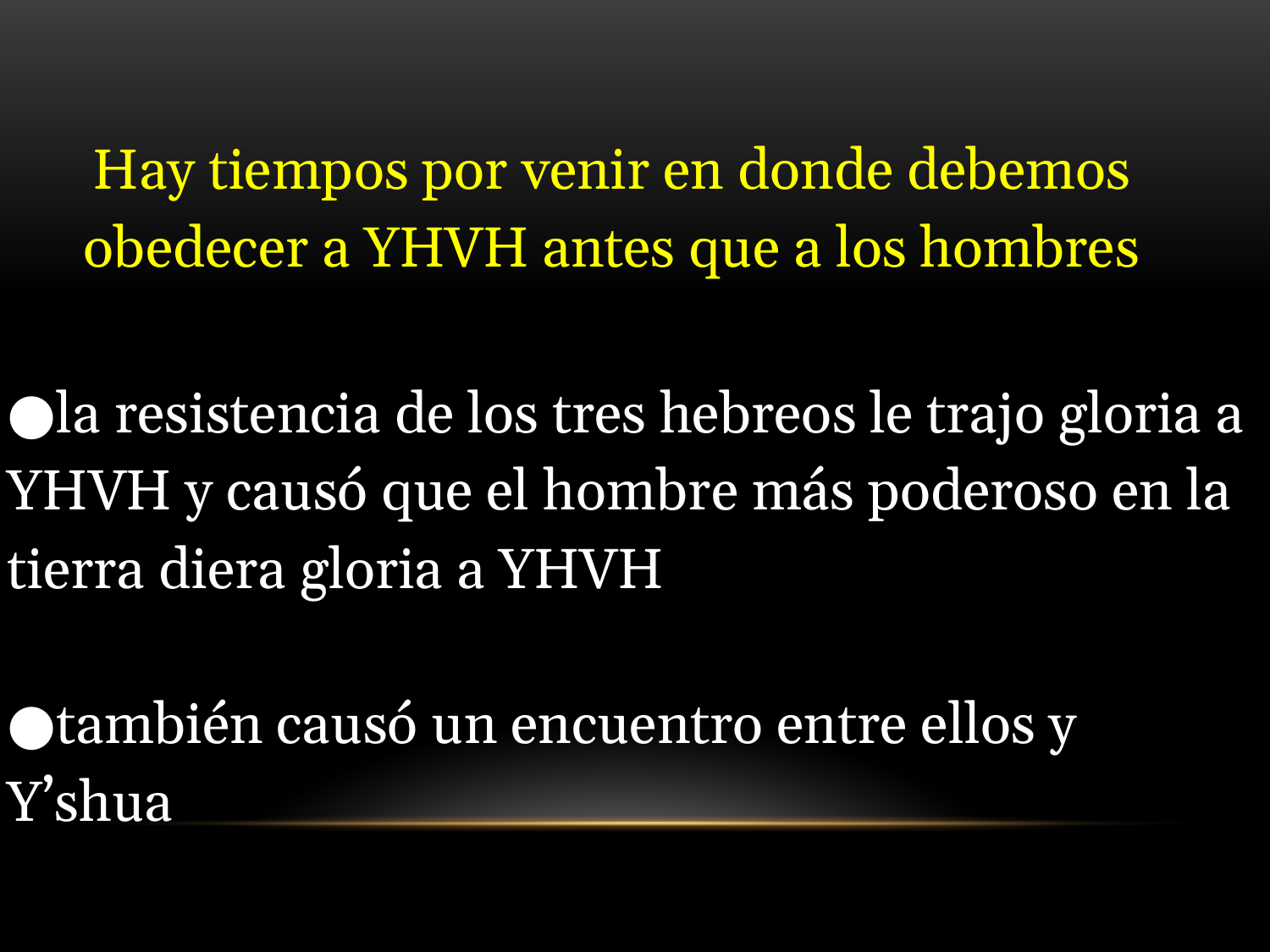

Hay tiempos por venir en donde debemos obedecer a YHVH antes que a los hombres
●la resistencia de los tres hebreos le trajo gloria a YHVH y causó que el hombre más poderoso en la tierra diera gloria a YHVH

●también causó un encuentro entre ellos y Y’shua